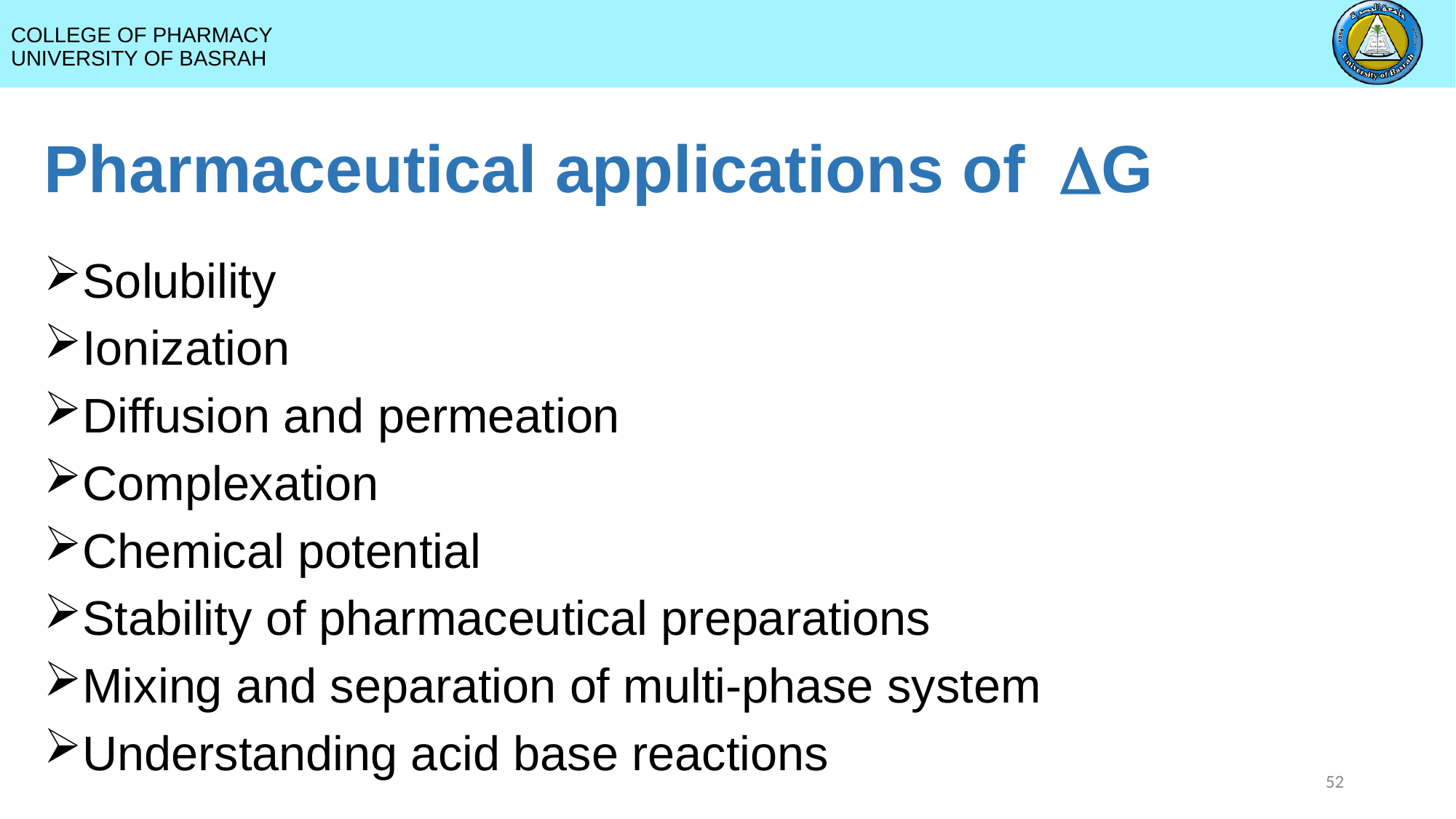

# Pharmaceutical applications of ΔG
Solubility
Ionization
Diffusion and permeation
Complexation
Chemical potential
Stability of pharmaceutical preparations
Mixing and separation of multi-phase system
Understanding acid base reactions
52